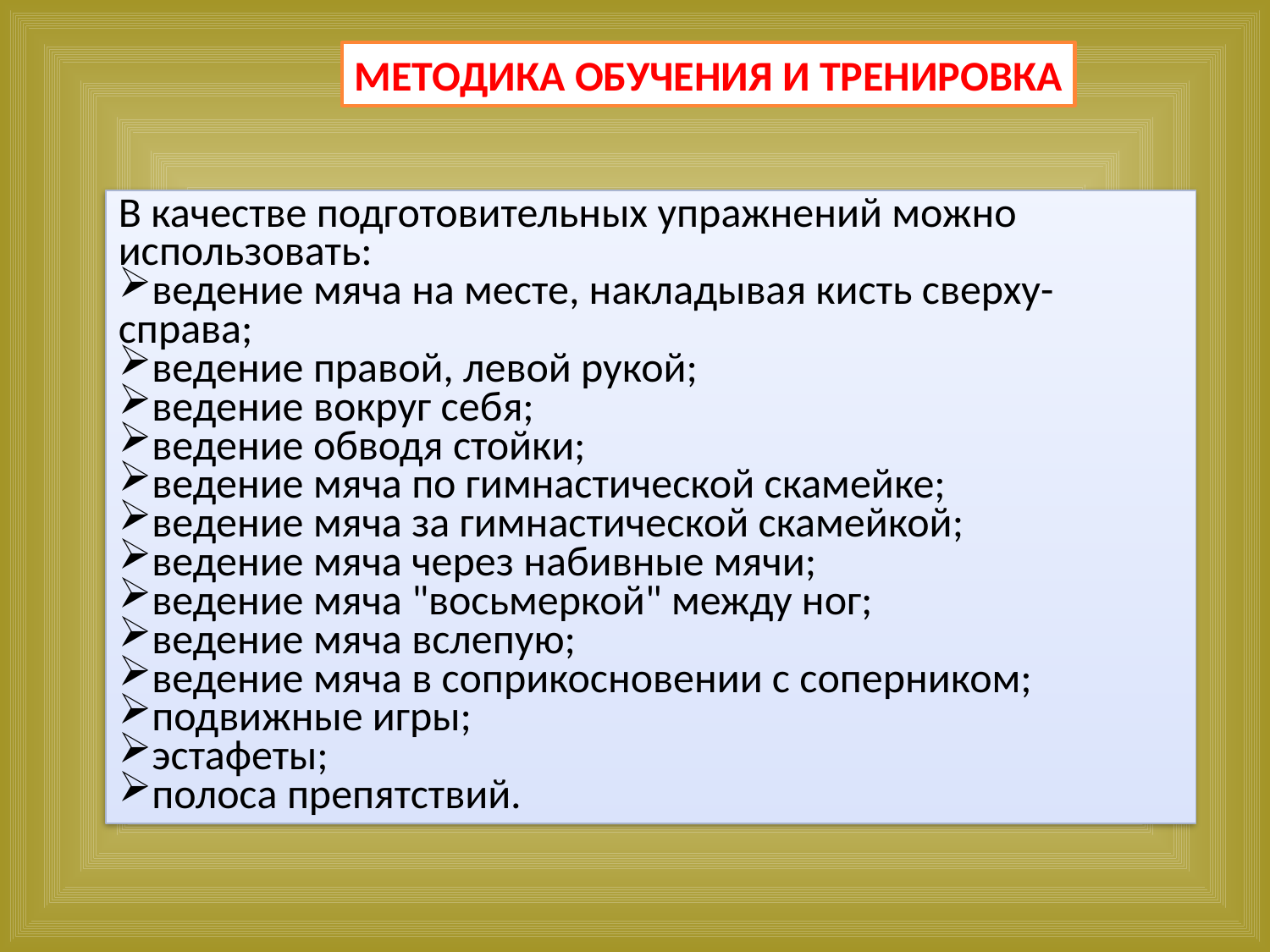

МЕТОДИКА ОБУЧЕНИЯ И ТРЕНИРОВКА
В качестве подготовительных упражнений можно использовать:
ведение мяча на месте, накладывая кисть сверху-справа;
ведение правой, левой рукой;
ведение вокруг себя;
ведение обводя стойки;
ведение мяча по гимнастической скамейке;
ведение мяча за гимнастической скамейкой;
ведение мяча через набивные мячи;
ведение мяча "восьмеркой" между ног;
ведение мяча вслепую;
ведение мяча в соприкосновении с соперником;
подвижные игры;
эстафеты;
полоса препятствий.